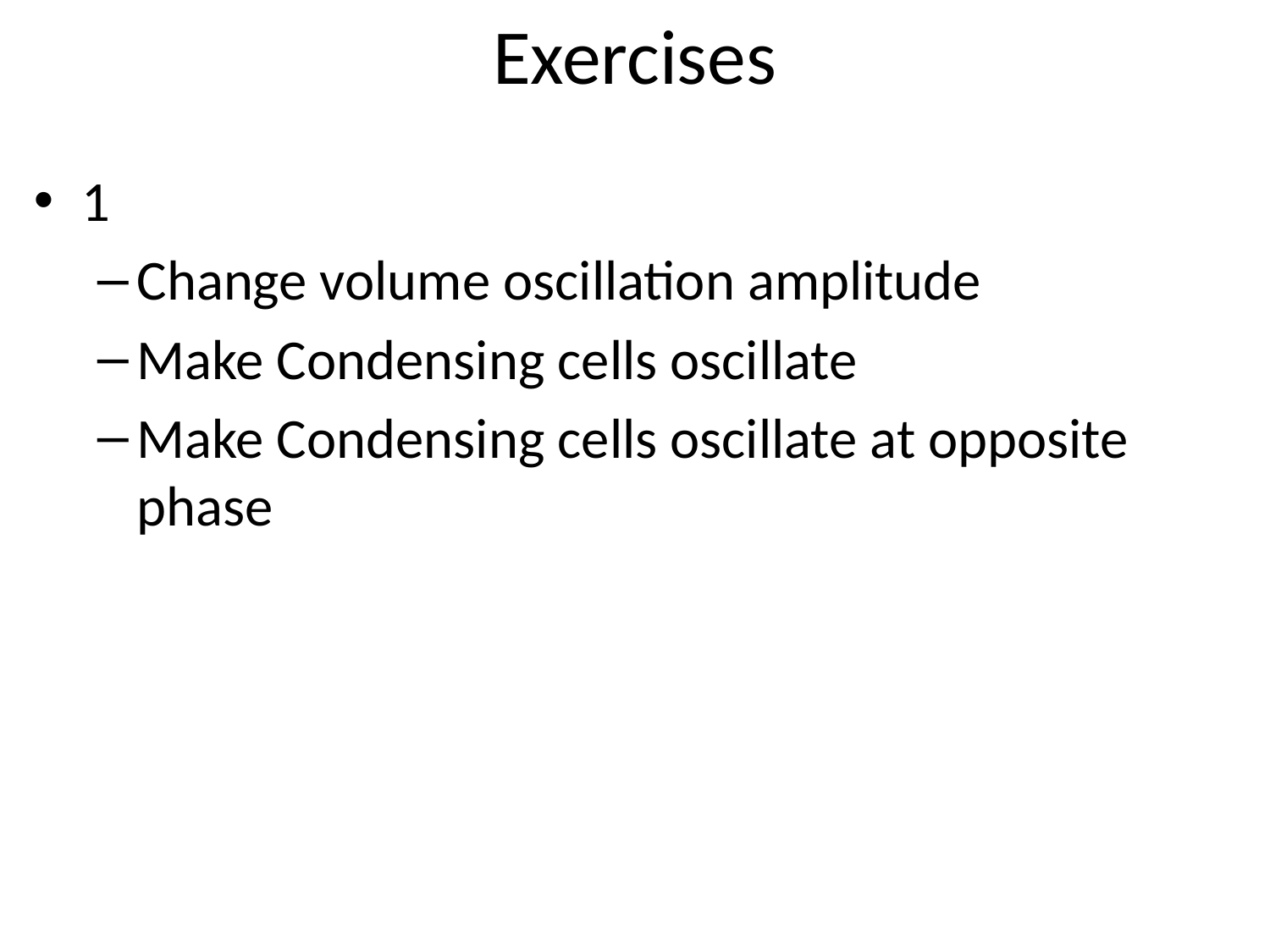

# Exercises
1
Change volume oscillation amplitude
Make Condensing cells oscillate
Make Condensing cells oscillate at opposite phase